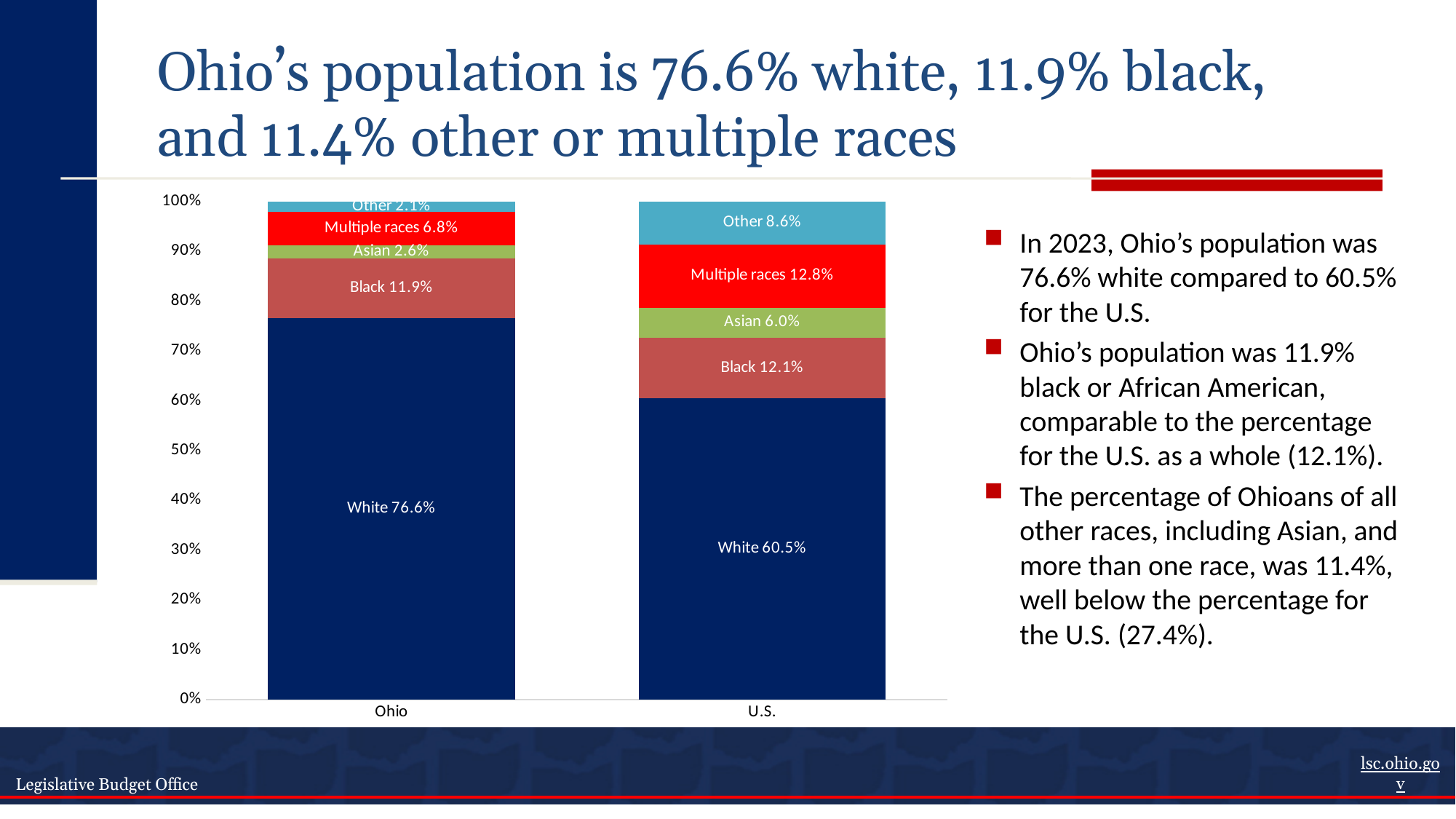

# Ohio’s population is 76.6% white, 11.9% black, and 11.4% other or multiple races

### Chart

| Category | White | Black | Asian | Multiple races | Other |
|---|---|---|---|---|---|
|  Ohio  | 0.7661443067520736 | 0.11941275766411405 | 0.02568807650814297 | 0.06809930650389638 | 0.020655552571773053 |
|  U.S.  | 0.6050840211060663 | 0.12128445908240522 | 0.059872890813432195 | 0.12761097971587385 | 0.08614764928222243 |
In 2023, Ohio’s population was 76.6% white compared to 60.5% for the U.S.
Ohio’s population was 11.9% black or African American, comparable to the percentage for the U.S. as a whole (12.1%).
The percentage of Ohioans of all other races, including Asian, and more than one race, was 11.4%, well below the percentage for the U.S. (27.4%).